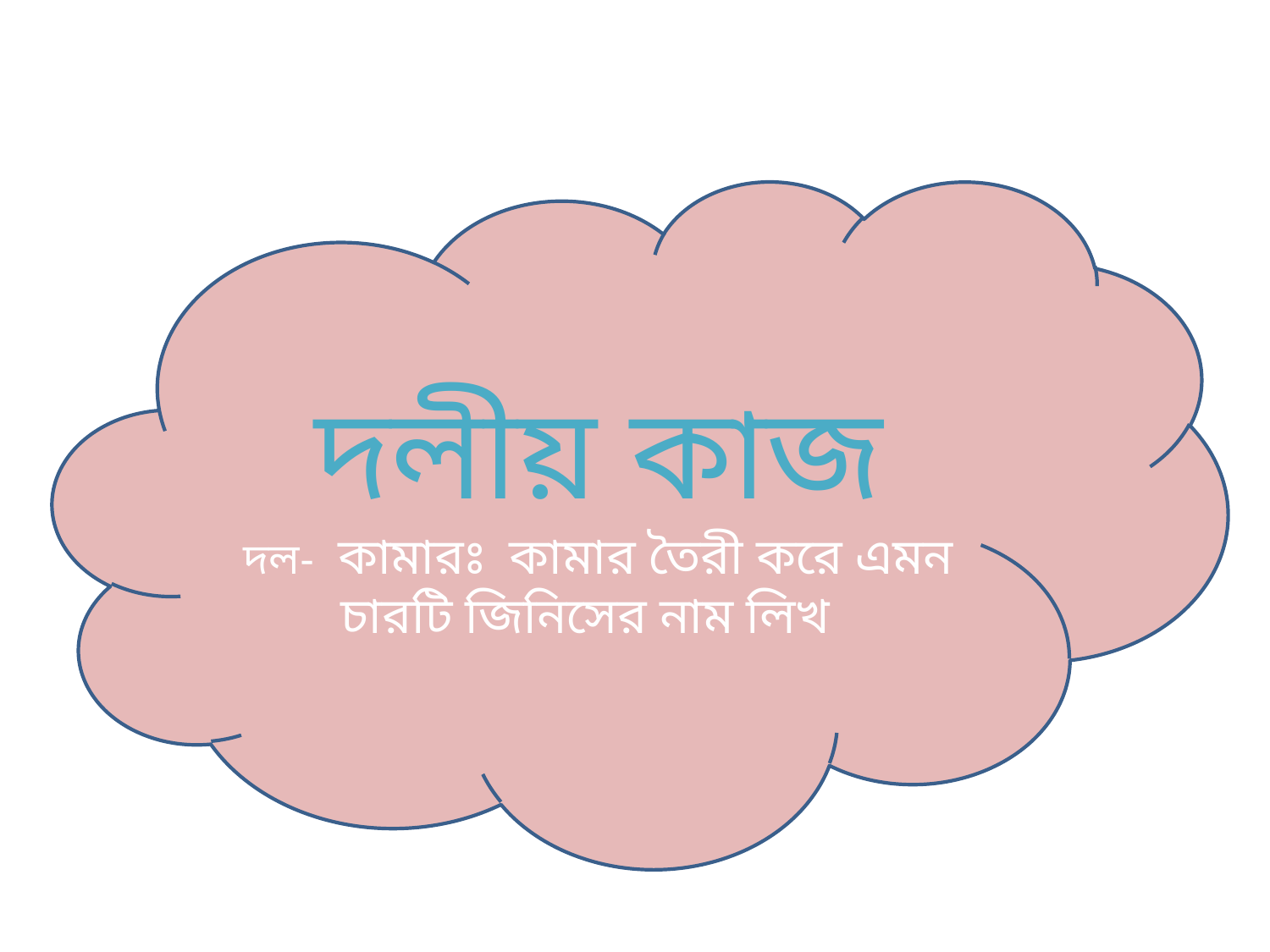

দলীয় কাজ
দল-  কামারঃ  কামার তৈরী করে এমন চারটি জিনিসের নাম লিখ